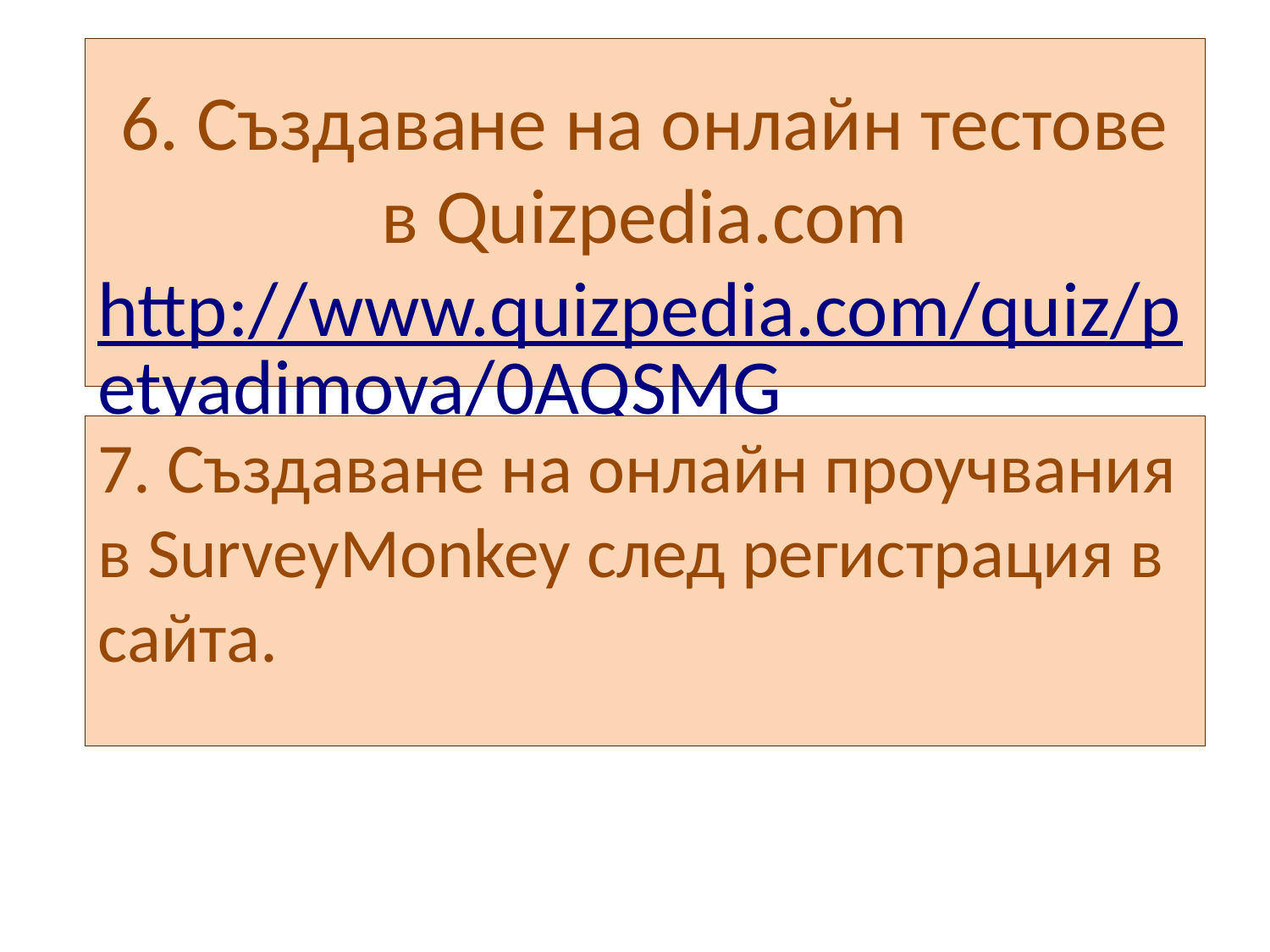

# 6. Създаване на онлайн тестове в Quizpedia.com http://www.quizpedia.com/quiz/petyadimova/0AQSMG
7. Създаване на онлайн проучвания в SurveyMonkey след регистрация в сайта.